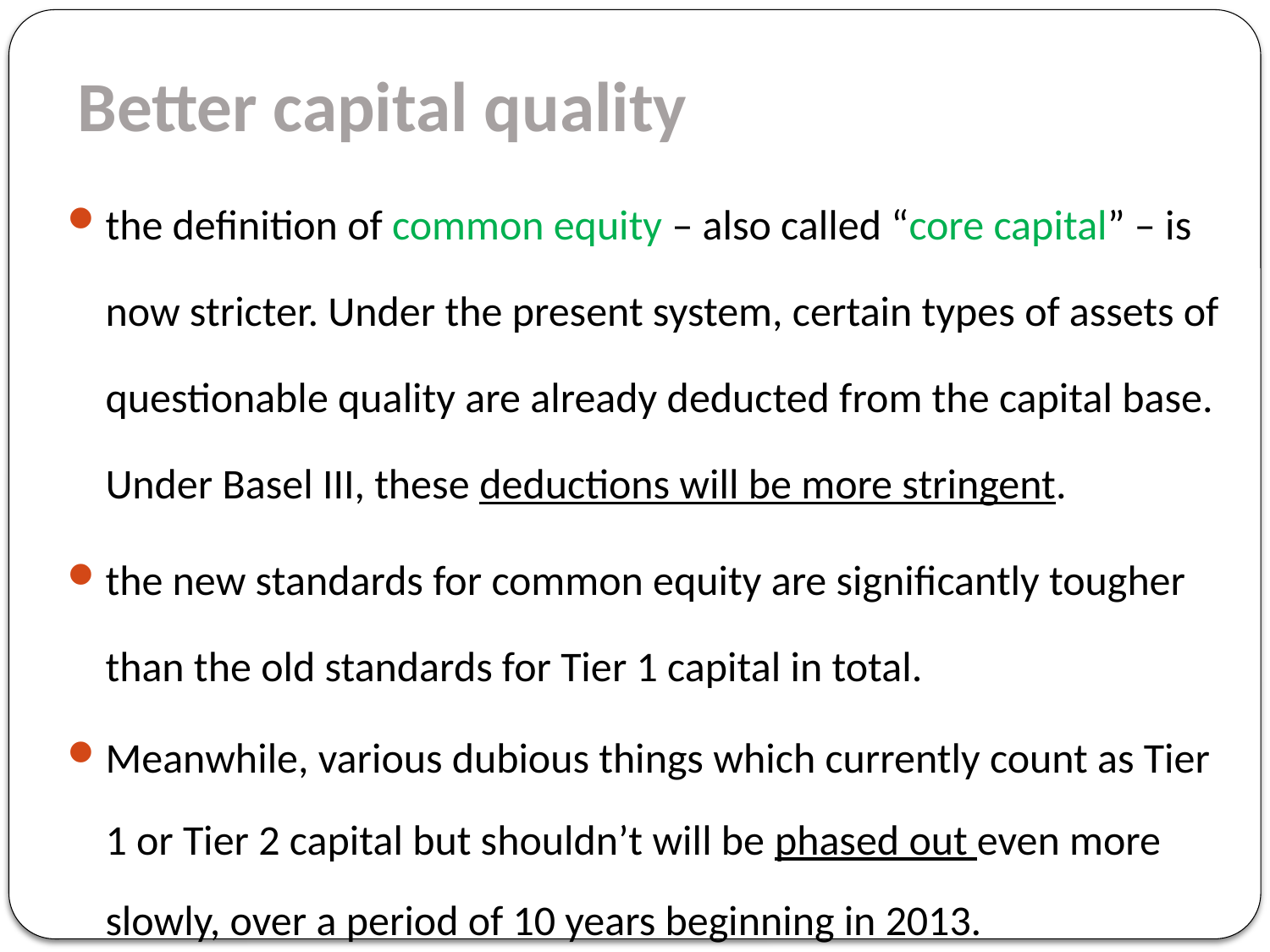

# Better capital quality
the definition of common equity – also called “core capital” – is now stricter. Under the present system, certain types of assets of questionable quality are already deducted from the capital base. Under Basel III, these deductions will be more stringent.
the new standards for common equity are significantly tougher than the old standards for Tier 1 capital in total.
Meanwhile, various dubious things which currently count as Tier 1 or Tier 2 capital but shouldn’t will be phased out even more slowly, over a period of 10 years beginning in 2013.